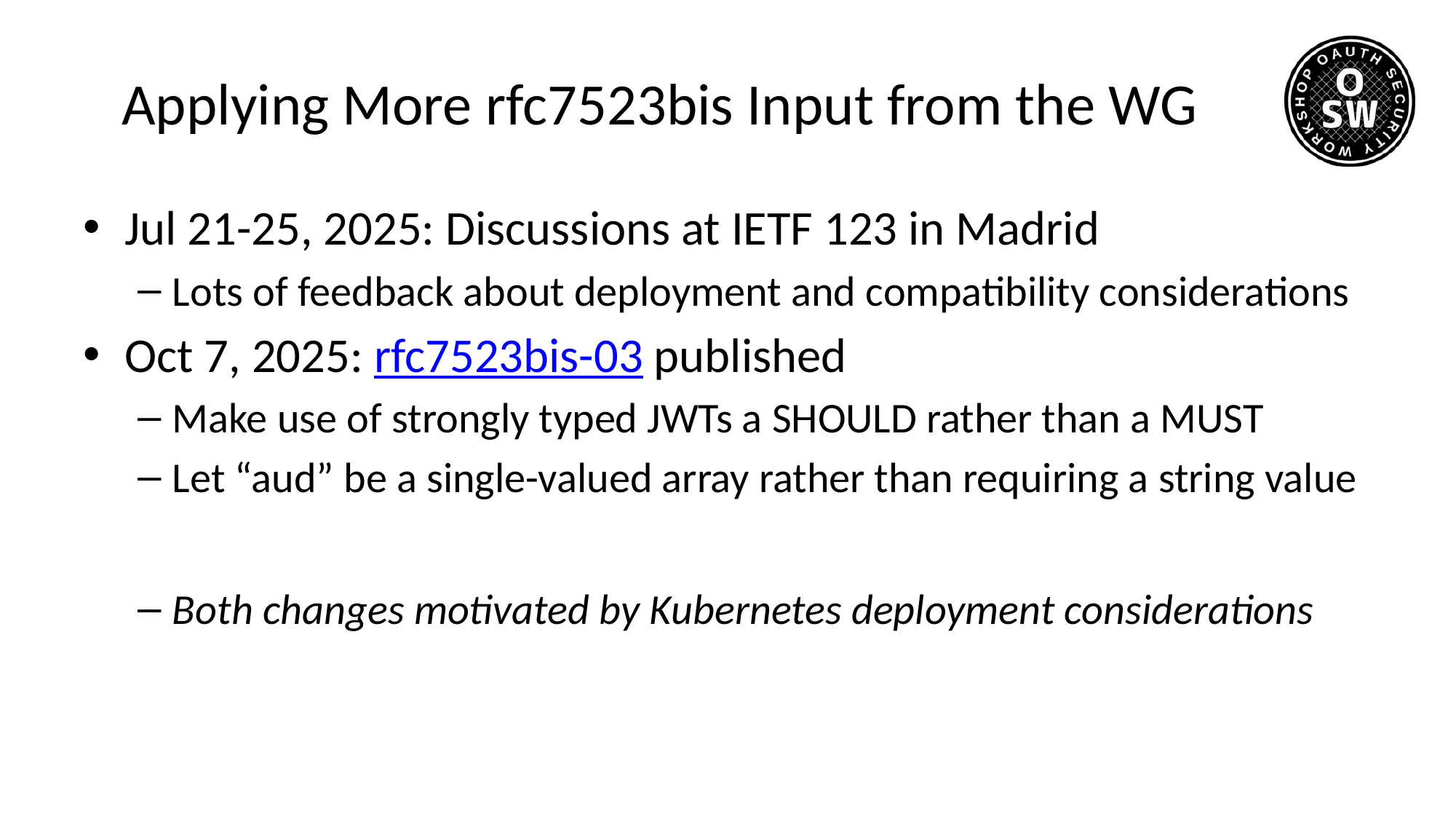

# Applying More rfc7523bis Input from the WG
Jul 21-25, 2025: Discussions at IETF 123 in Madrid
Lots of feedback about deployment and compatibility considerations
Oct 7, 2025: rfc7523bis-03 published
Make use of strongly typed JWTs a SHOULD rather than a MUST
Let “aud” be a single-valued array rather than requiring a string value

Both changes motivated by Kubernetes deployment considerations